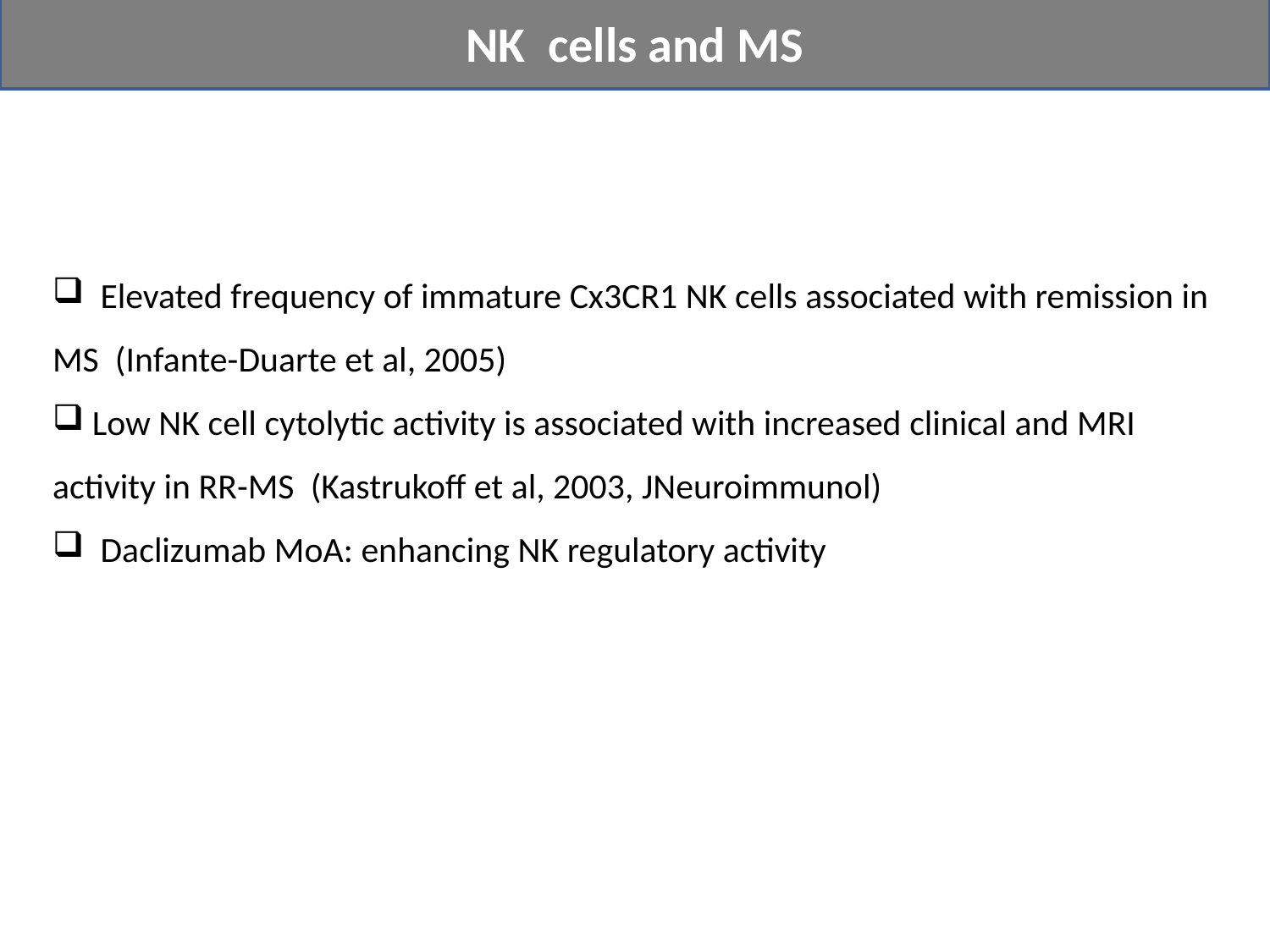

NK  cells and MS
  Elevated frequency of immature Cx3CR1 NK cells associated with remission in MS  (Infante-Duarte et al, 2005)
 Low NK cell cytolytic activity is associated with increased clinical and MRI activity in RR-MS  (Kastrukoff et al, 2003, JNeuroimmunol)
  Daclizumab MoA: enhancing NK regulatory activity